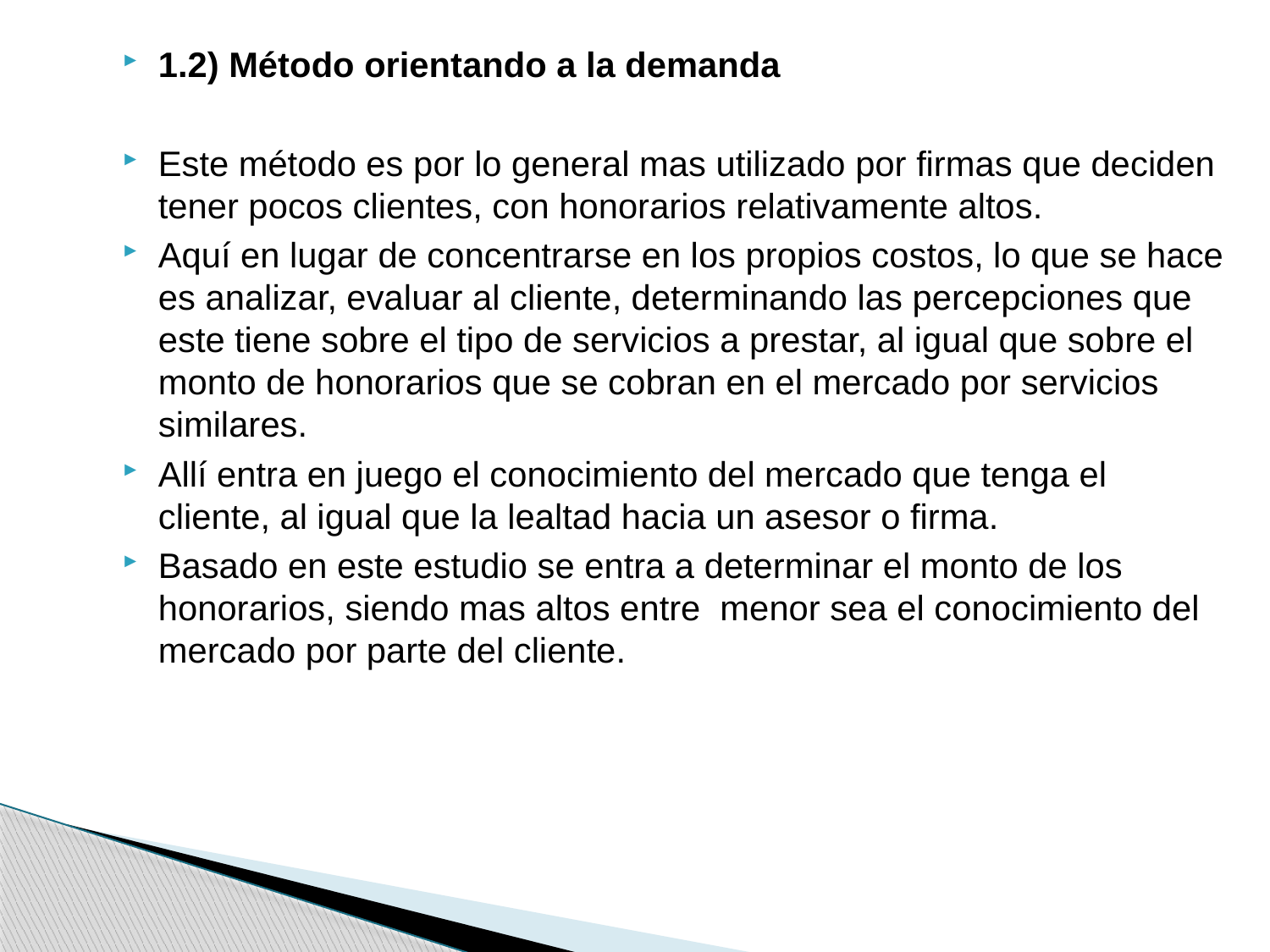

1.2) Método orientando a la demanda

Este método es por lo general mas utilizado por firmas que deciden tener pocos clientes, con honorarios relativamente altos.
Aquí en lugar de concentrarse en los propios costos, lo que se hace es analizar, evaluar al cliente, determinando las percepciones que este tiene sobre el tipo de servicios a prestar, al igual que sobre el monto de honorarios que se cobran en el mercado por servicios similares.
Allí entra en juego el conocimiento del mercado que tenga el cliente, al igual que la lealtad hacia un asesor o firma.
Basado en este estudio se entra a determinar el monto de los honorarios, siendo mas altos entre  menor sea el conocimiento del mercado por parte del cliente.